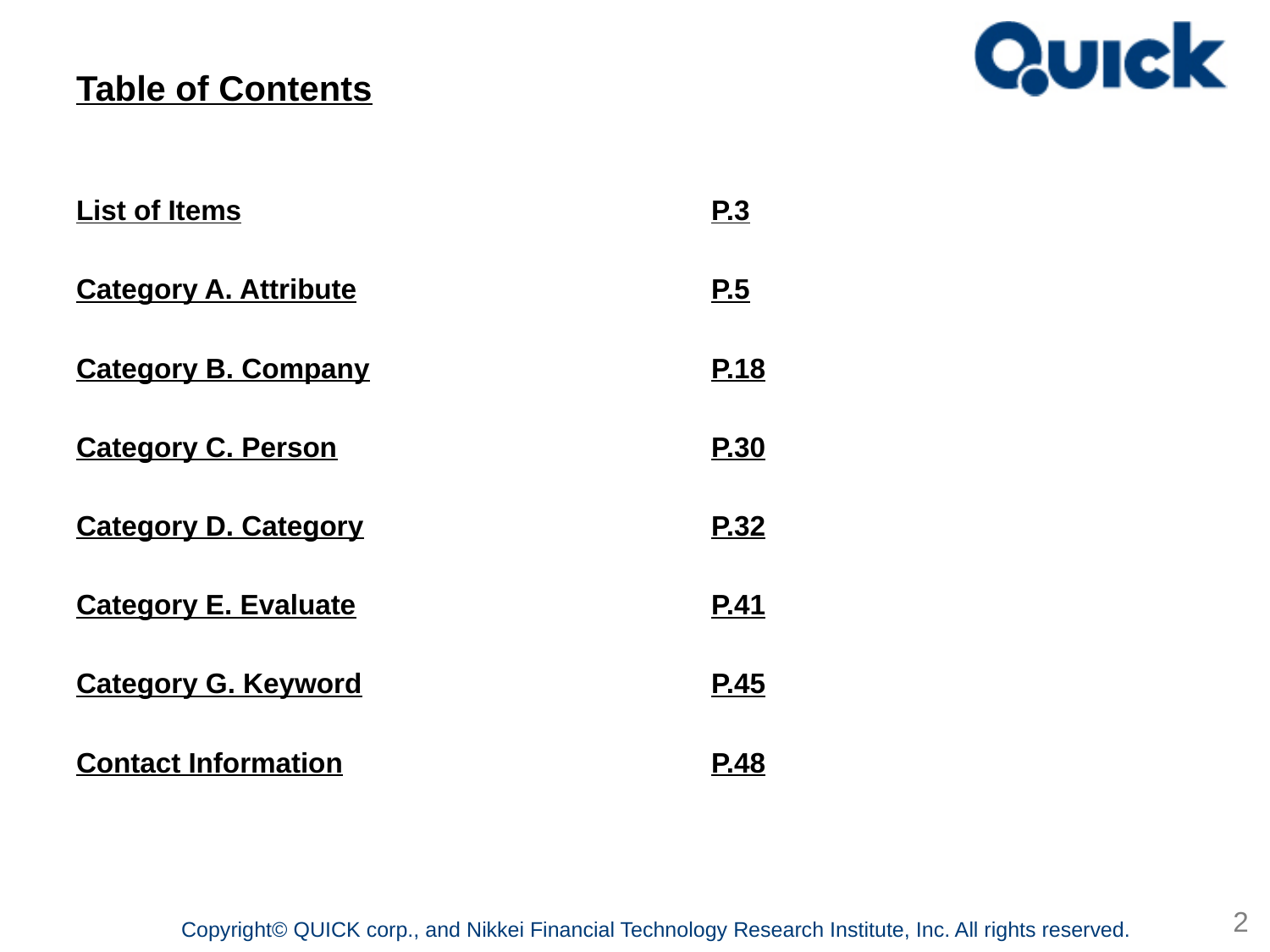

# Table of Contents
List of Items				P.3

Category A. Attribute			P.5

Category B. Company			P.18

Category C. Person			P.30

Category D. Category			P.32

Category E. Evaluate			P.41

Category G. Keyword			P.45

Contact Information			P.48

2